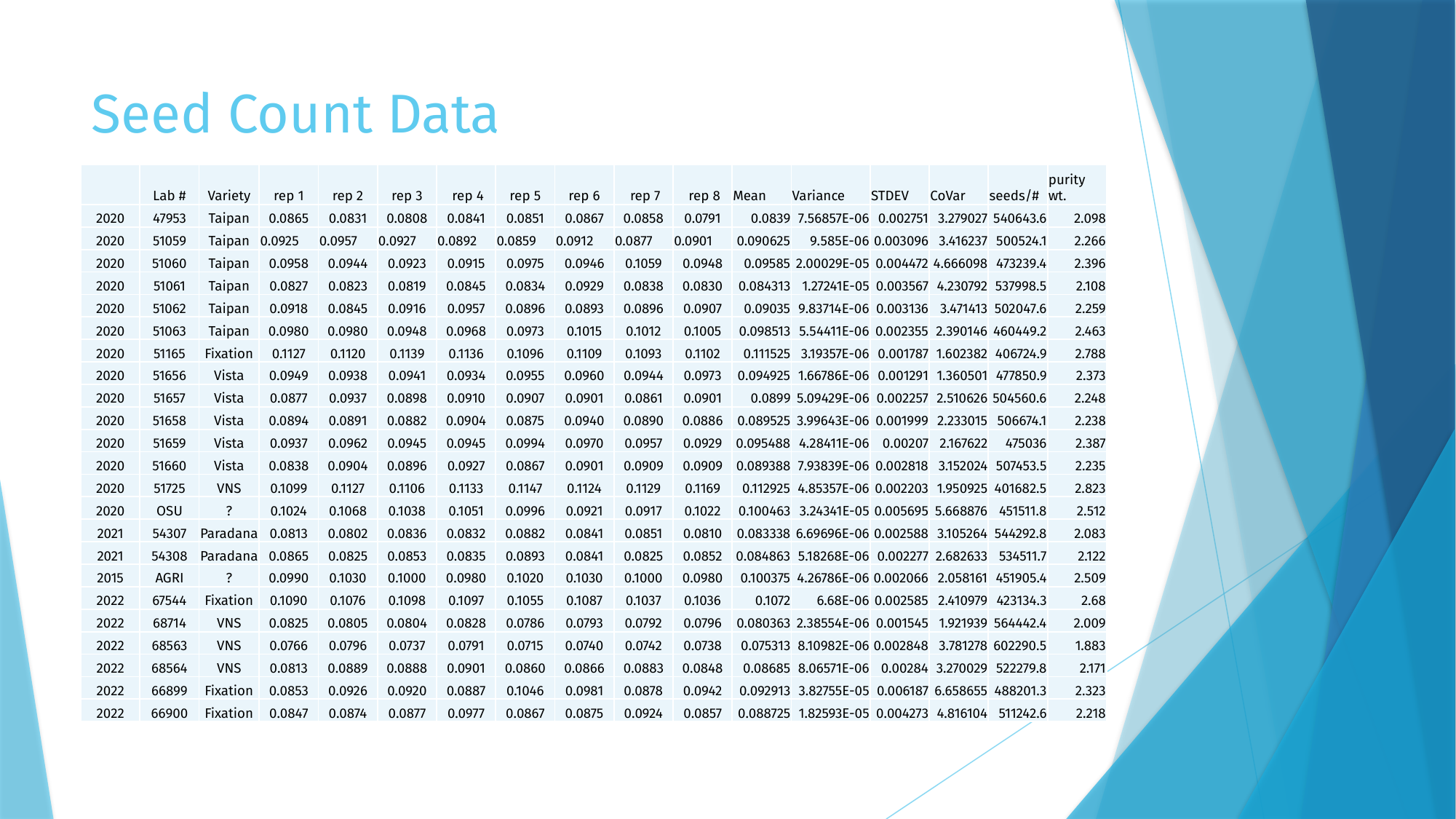

Seed Count Data
|  | Lab # | Variety | rep 1 | rep 2 | rep 3 | rep 4 | rep 5 | rep 6 | rep 7 | rep 8 | Mean | Variance | STDEV | CoVar | seeds/# | purity wt. |
| --- | --- | --- | --- | --- | --- | --- | --- | --- | --- | --- | --- | --- | --- | --- | --- | --- |
| 2020 | 47953 | Taipan | 0.0865 | 0.0831 | 0.0808 | 0.0841 | 0.0851 | 0.0867 | 0.0858 | 0.0791 | 0.0839 | 7.56857E-06 | 0.002751 | 3.279027 | 540643.6 | 2.098 |
| 2020 | 51059 | Taipan | 0.0925 | 0.0957 | 0.0927 | 0.0892 | 0.0859 | 0.0912 | 0.0877 | 0.0901 | 0.090625 | 9.585E-06 | 0.003096 | 3.416237 | 500524.1 | 2.266 |
| 2020 | 51060 | Taipan | 0.0958 | 0.0944 | 0.0923 | 0.0915 | 0.0975 | 0.0946 | 0.1059 | 0.0948 | 0.09585 | 2.00029E-05 | 0.004472 | 4.666098 | 473239.4 | 2.396 |
| 2020 | 51061 | Taipan | 0.0827 | 0.0823 | 0.0819 | 0.0845 | 0.0834 | 0.0929 | 0.0838 | 0.0830 | 0.084313 | 1.27241E-05 | 0.003567 | 4.230792 | 537998.5 | 2.108 |
| 2020 | 51062 | Taipan | 0.0918 | 0.0845 | 0.0916 | 0.0957 | 0.0896 | 0.0893 | 0.0896 | 0.0907 | 0.09035 | 9.83714E-06 | 0.003136 | 3.471413 | 502047.6 | 2.259 |
| 2020 | 51063 | Taipan | 0.0980 | 0.0980 | 0.0948 | 0.0968 | 0.0973 | 0.1015 | 0.1012 | 0.1005 | 0.098513 | 5.54411E-06 | 0.002355 | 2.390146 | 460449.2 | 2.463 |
| 2020 | 51165 | Fixation | 0.1127 | 0.1120 | 0.1139 | 0.1136 | 0.1096 | 0.1109 | 0.1093 | 0.1102 | 0.111525 | 3.19357E-06 | 0.001787 | 1.602382 | 406724.9 | 2.788 |
| 2020 | 51656 | Vista | 0.0949 | 0.0938 | 0.0941 | 0.0934 | 0.0955 | 0.0960 | 0.0944 | 0.0973 | 0.094925 | 1.66786E-06 | 0.001291 | 1.360501 | 477850.9 | 2.373 |
| 2020 | 51657 | Vista | 0.0877 | 0.0937 | 0.0898 | 0.0910 | 0.0907 | 0.0901 | 0.0861 | 0.0901 | 0.0899 | 5.09429E-06 | 0.002257 | 2.510626 | 504560.6 | 2.248 |
| 2020 | 51658 | Vista | 0.0894 | 0.0891 | 0.0882 | 0.0904 | 0.0875 | 0.0940 | 0.0890 | 0.0886 | 0.089525 | 3.99643E-06 | 0.001999 | 2.233015 | 506674.1 | 2.238 |
| 2020 | 51659 | Vista | 0.0937 | 0.0962 | 0.0945 | 0.0945 | 0.0994 | 0.0970 | 0.0957 | 0.0929 | 0.095488 | 4.28411E-06 | 0.00207 | 2.167622 | 475036 | 2.387 |
| 2020 | 51660 | Vista | 0.0838 | 0.0904 | 0.0896 | 0.0927 | 0.0867 | 0.0901 | 0.0909 | 0.0909 | 0.089388 | 7.93839E-06 | 0.002818 | 3.152024 | 507453.5 | 2.235 |
| 2020 | 51725 | VNS | 0.1099 | 0.1127 | 0.1106 | 0.1133 | 0.1147 | 0.1124 | 0.1129 | 0.1169 | 0.112925 | 4.85357E-06 | 0.002203 | 1.950925 | 401682.5 | 2.823 |
| 2020 | OSU | ? | 0.1024 | 0.1068 | 0.1038 | 0.1051 | 0.0996 | 0.0921 | 0.0917 | 0.1022 | 0.100463 | 3.24341E-05 | 0.005695 | 5.668876 | 451511.8 | 2.512 |
| 2021 | 54307 | Paradana | 0.0813 | 0.0802 | 0.0836 | 0.0832 | 0.0882 | 0.0841 | 0.0851 | 0.0810 | 0.083338 | 6.69696E-06 | 0.002588 | 3.105264 | 544292.8 | 2.083 |
| 2021 | 54308 | Paradana | 0.0865 | 0.0825 | 0.0853 | 0.0835 | 0.0893 | 0.0841 | 0.0825 | 0.0852 | 0.084863 | 5.18268E-06 | 0.002277 | 2.682633 | 534511.7 | 2.122 |
| 2015 | AGRI | ? | 0.0990 | 0.1030 | 0.1000 | 0.0980 | 0.1020 | 0.1030 | 0.1000 | 0.0980 | 0.100375 | 4.26786E-06 | 0.002066 | 2.058161 | 451905.4 | 2.509 |
| 2022 | 67544 | Fixation | 0.1090 | 0.1076 | 0.1098 | 0.1097 | 0.1055 | 0.1087 | 0.1037 | 0.1036 | 0.1072 | 6.68E-06 | 0.002585 | 2.410979 | 423134.3 | 2.68 |
| 2022 | 68714 | VNS | 0.0825 | 0.0805 | 0.0804 | 0.0828 | 0.0786 | 0.0793 | 0.0792 | 0.0796 | 0.080363 | 2.38554E-06 | 0.001545 | 1.921939 | 564442.4 | 2.009 |
| 2022 | 68563 | VNS | 0.0766 | 0.0796 | 0.0737 | 0.0791 | 0.0715 | 0.0740 | 0.0742 | 0.0738 | 0.075313 | 8.10982E-06 | 0.002848 | 3.781278 | 602290.5 | 1.883 |
| 2022 | 68564 | VNS | 0.0813 | 0.0889 | 0.0888 | 0.0901 | 0.0860 | 0.0866 | 0.0883 | 0.0848 | 0.08685 | 8.06571E-06 | 0.00284 | 3.270029 | 522279.8 | 2.171 |
| 2022 | 66899 | Fixation | 0.0853 | 0.0926 | 0.0920 | 0.0887 | 0.1046 | 0.0981 | 0.0878 | 0.0942 | 0.092913 | 3.82755E-05 | 0.006187 | 6.658655 | 488201.3 | 2.323 |
| 2022 | 66900 | Fixation | 0.0847 | 0.0874 | 0.0877 | 0.0977 | 0.0867 | 0.0875 | 0.0924 | 0.0857 | 0.088725 | 1.82593E-05 | 0.004273 | 4.816104 | 511242.6 | 2.218 |